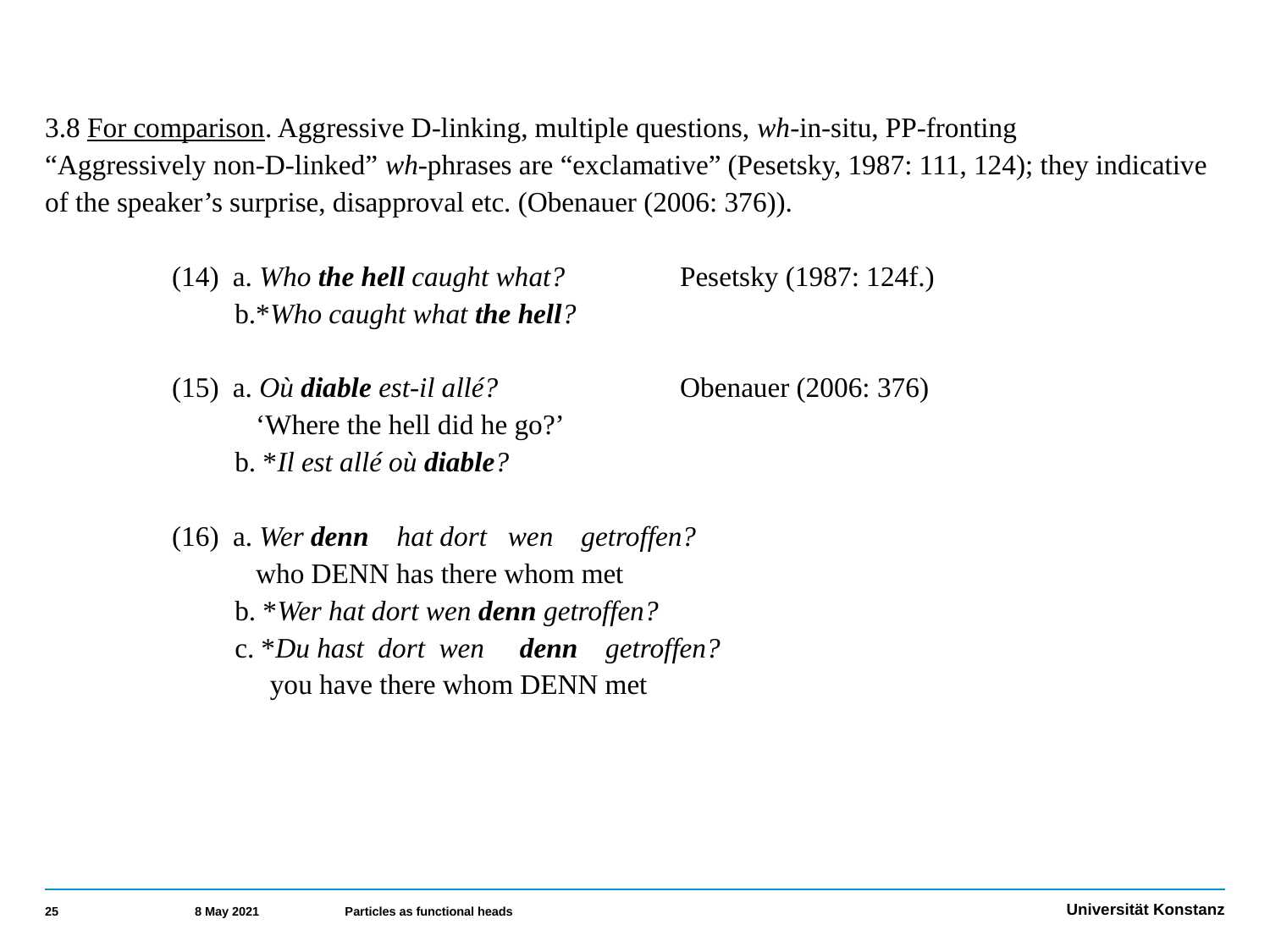

3.8 For comparison. Aggressive D-linking, multiple questions, wh-in-situ, PP-fronting
“Aggressively non-D-linked” wh-phrases are “exclamative” (Pesetsky, 1987: 111, 124); they indicative of the speaker’s surprise, disapproval etc. (Obenauer (2006: 376)).

	(14)  a. Who the hell caught what? 	Pesetsky (1987: 124f.)
	         b.*Who caught what the hell?

	(15)  a. Où diable est-il allé?		Obenauer (2006: 376)
	            ‘Where the hell did he go?’
	         b. *Il est allé où diable?

 	(16)  a. Wer denn    hat dort   wen    getroffen?
  	            who DENN has there whom met
	         b. *Wer hat dort wen denn getroffen?
	         c. *Du hast  dort  wen     denn    getroffen?
	              you have there whom DENN met

25
8 May 2021
Particles as functional heads